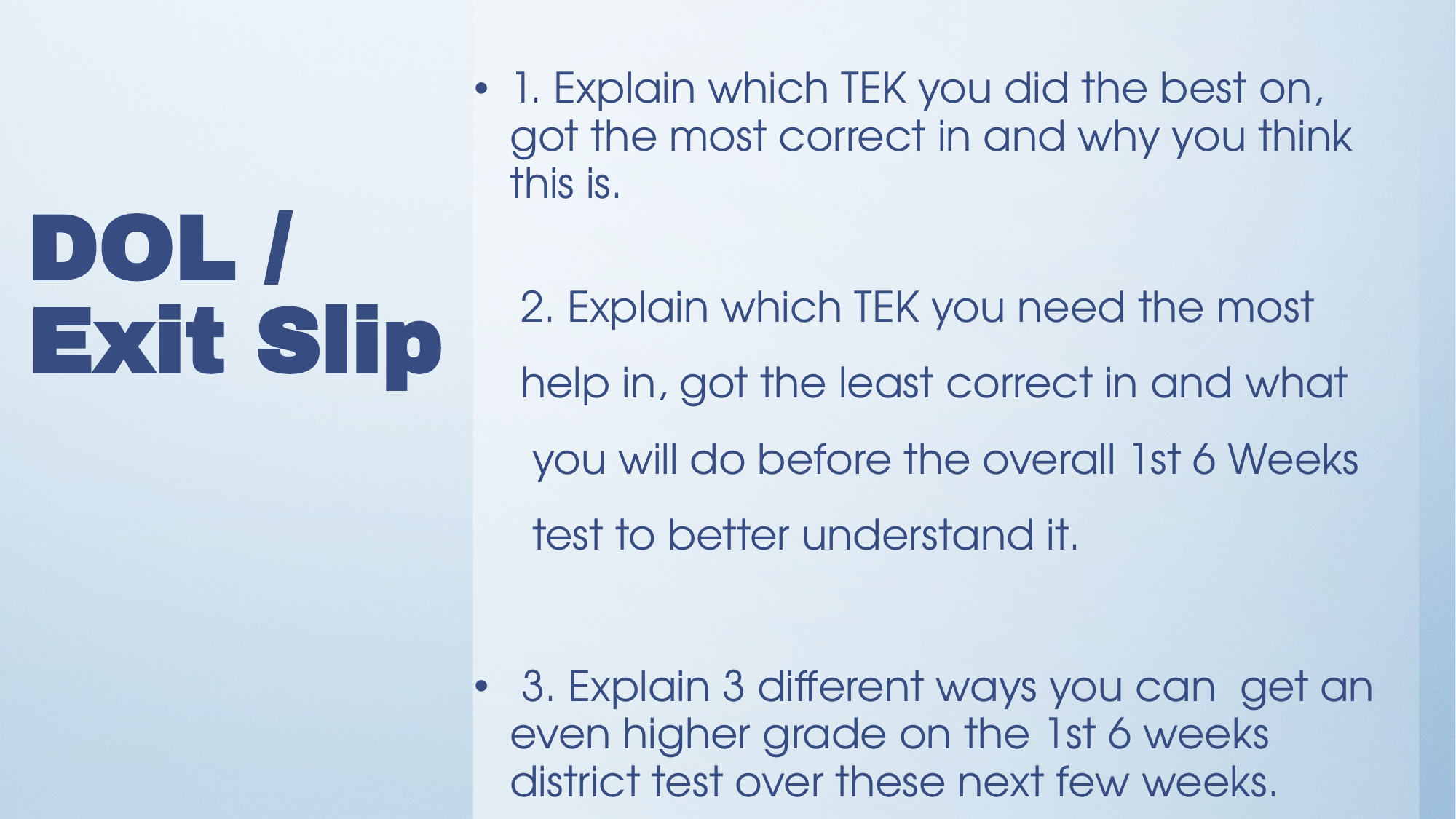

# DOL / Exit Slip
1. Explain which TEK you did the best on, got the most correct in and why you think this is.
    2. Explain which TEK you need the most
    help in, got the least correct in and what
     you will do before the overall 1st 6 Weeks
     test to better understand it.

 3. Explain 3 different ways you can  get an even higher grade on the 1st 6 weeks district test over these next few weeks.